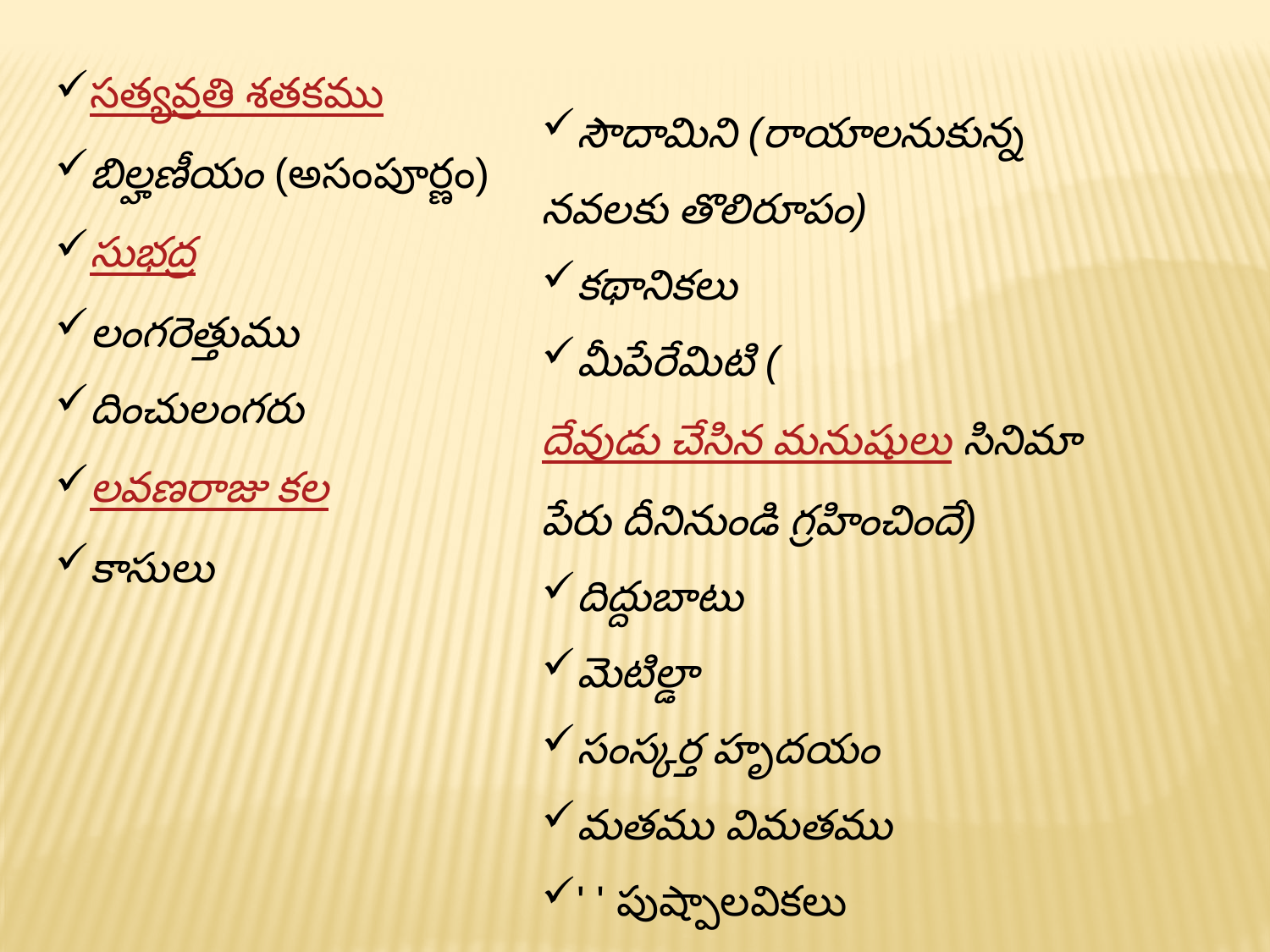

సత్యవ్రతి శతకము
బిల్హణీయం (అసంపూర్ణం)
సుభద్ర
లంగరెత్తుము
దించులంగరు
లవణరాజు కల
కాసులు
సౌదామిని (రాయాలనుకున్న నవలకు తొలిరూపం)
కథానికలు
మీపేరేమిటి (దేవుడు చేసిన మనుషులు సినిమా పేరు దీనినుండి గ్రహించిందే)
దిద్దుబాటు
మెటిల్డా
సంస్కర్త హృదయం
మతము విమతము
' ' పుష్పాలవికలు